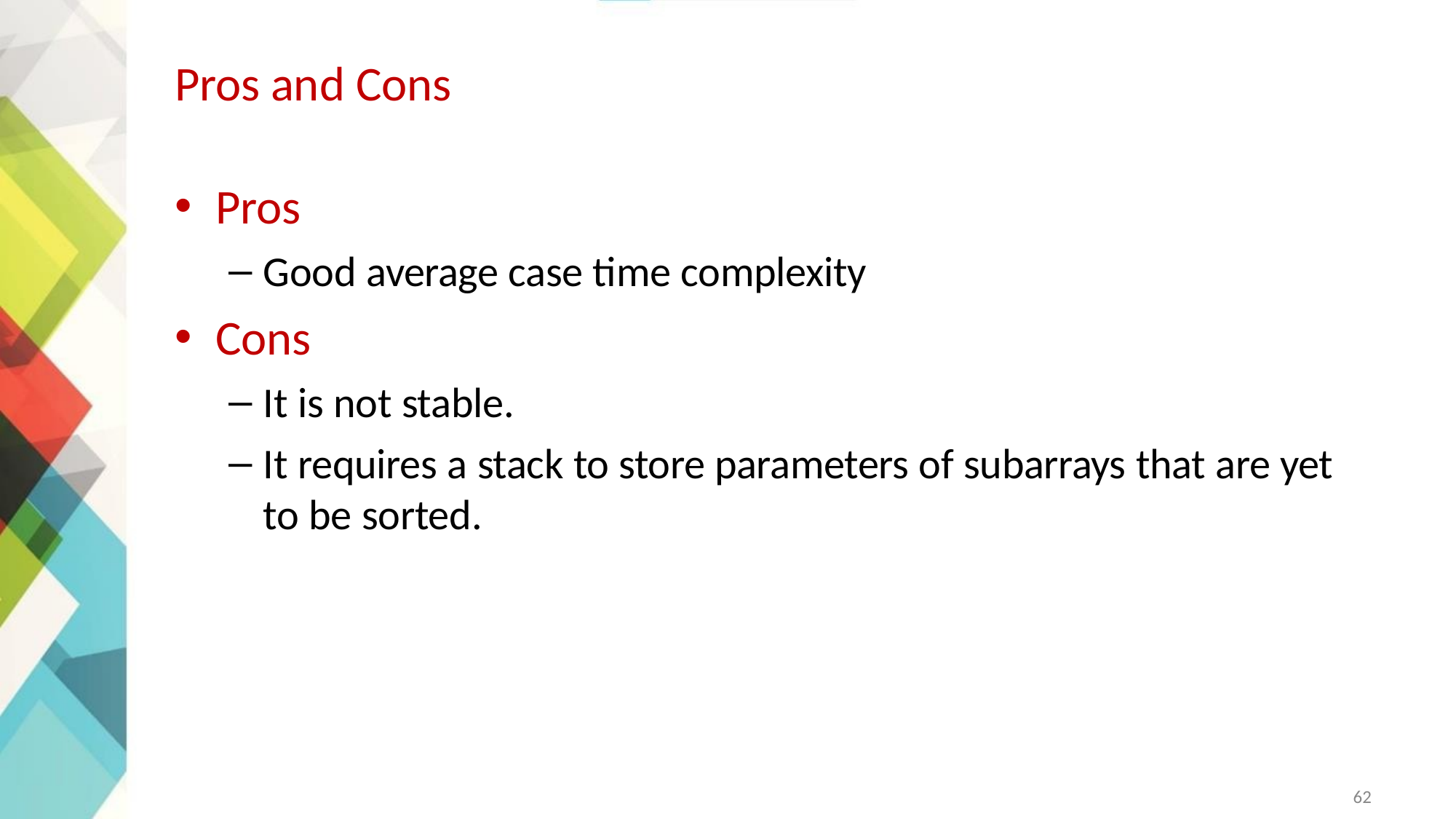

# Pros and Cons
Pros
Good average case time complexity
Cons
It is not stable.
It requires a stack to store parameters of subarrays that are yet  to be sorted.
62